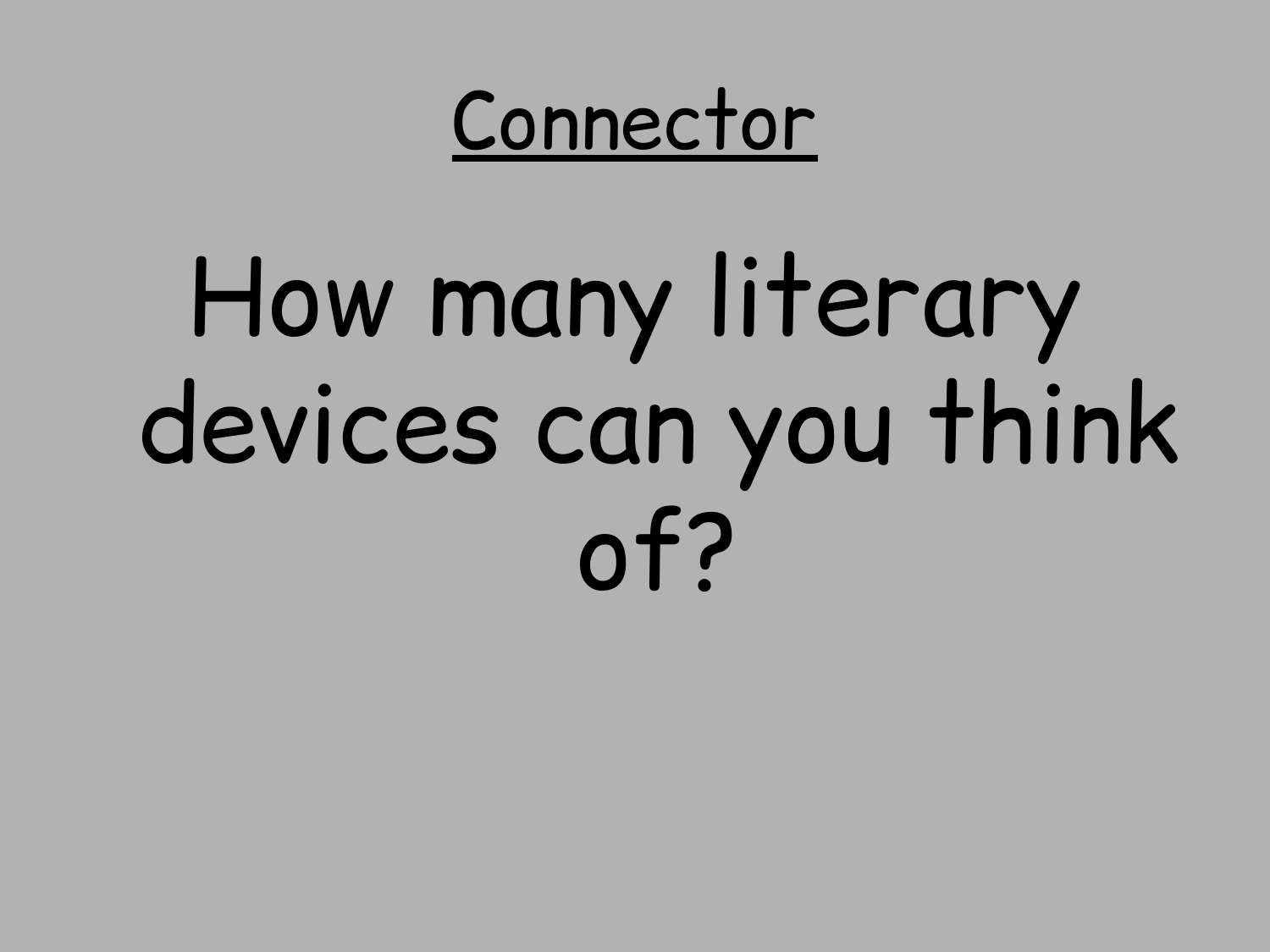

# Connector
How many literary devices can you think of?